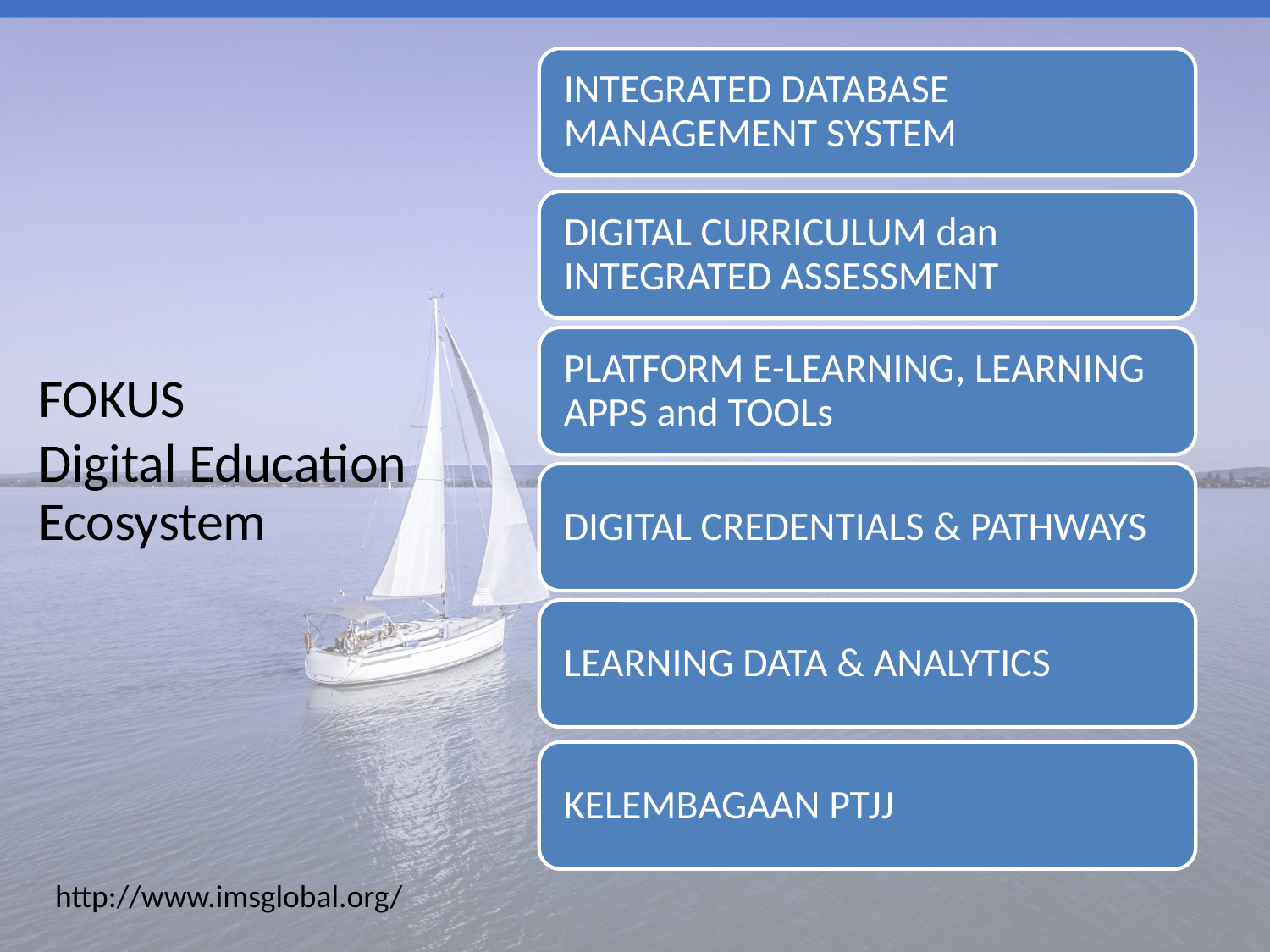

INTEGRATED DATABASE MANAGEMENT SYSTEM
DIGITAL CURRICULUM dan INTEGRATED ASSESSMENT
PLATFORM E-LEARNING, LEARNING APPS and TOOLs
DIGITAL CREDENTIALS & PATHWAYS
LEARNING DATA & ANALYTICS
KELEMBAGAAN PTJJ
FOKUS
Digital Education Ecosystem
http://www.imsglobal.org/